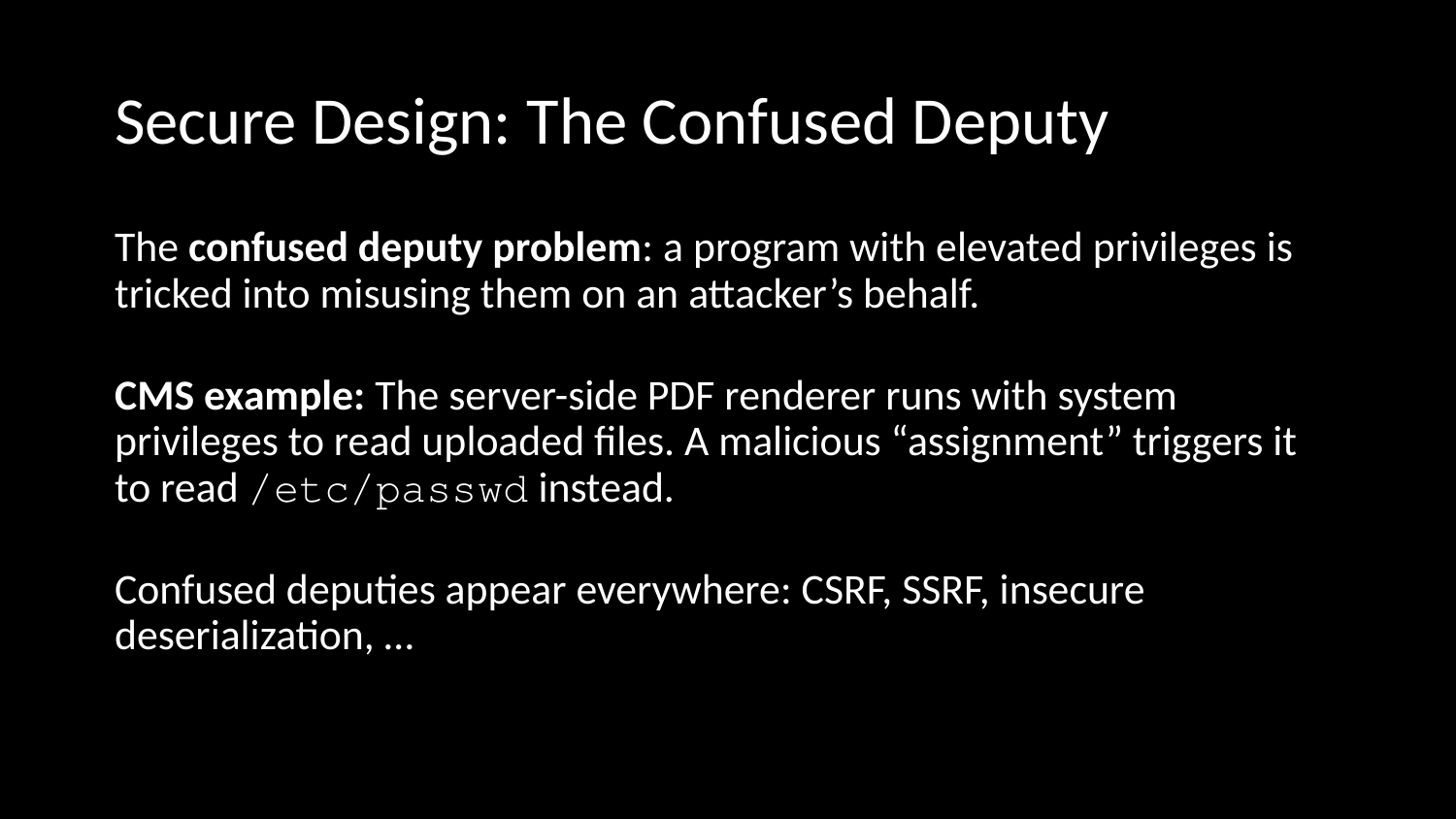

# Secure Design: The Confused Deputy
The confused deputy problem: a program with elevated privileges is tricked into misusing them on an attacker’s behalf.

CMS example: The server-side PDF renderer runs with system privileges to read uploaded files. A malicious “assignment” triggers it to read /etc/passwd instead.

Confused deputies appear everywhere: CSRF, SSRF, insecure deserialization, …